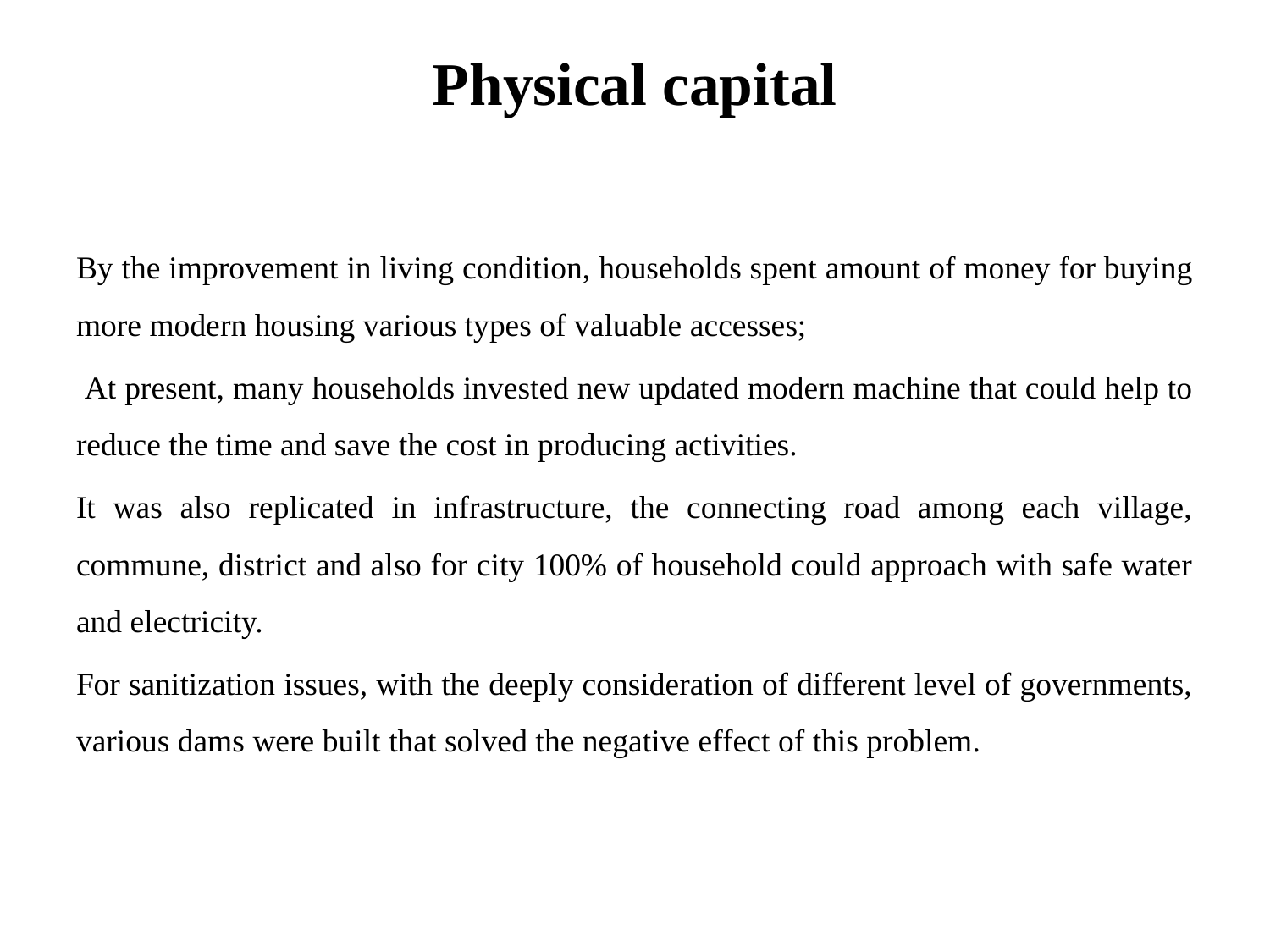

# Physical capital
By the improvement in living condition, households spent amount of money for buying more modern housing various types of valuable accesses;
 At present, many households invested new updated modern machine that could help to reduce the time and save the cost in producing activities.
It was also replicated in infrastructure, the connecting road among each village, commune, district and also for city 100% of household could approach with safe water and electricity.
For sanitization issues, with the deeply consideration of different level of governments, various dams were built that solved the negative effect of this problem.